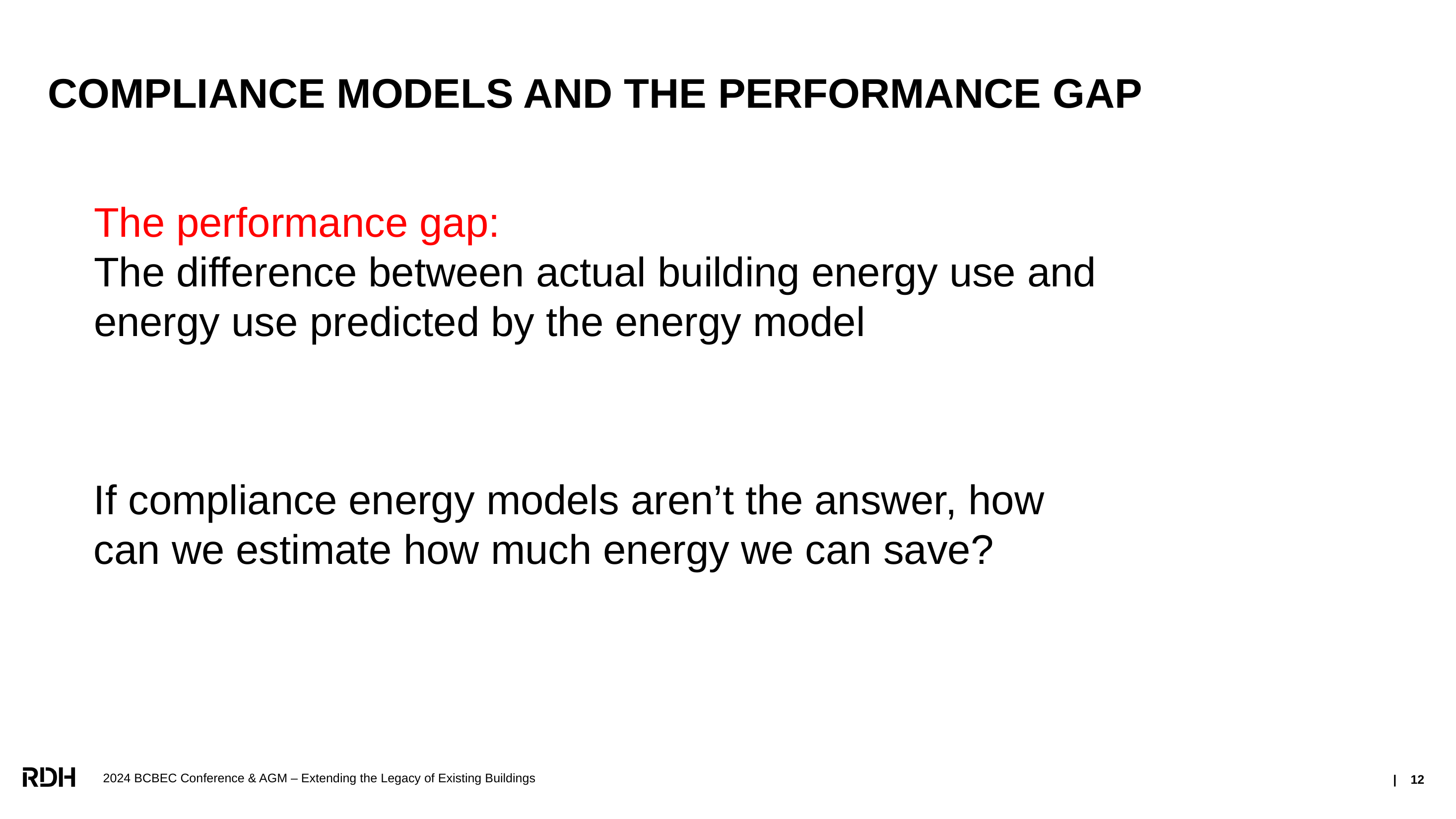

COMPLIANCE MODELS AND THE PERFORMANCE GAP
The performance gap:
The difference between actual building energy use and energy use predicted by the energy model
If compliance energy models aren’t the answer, how can we estimate how much energy we can save?